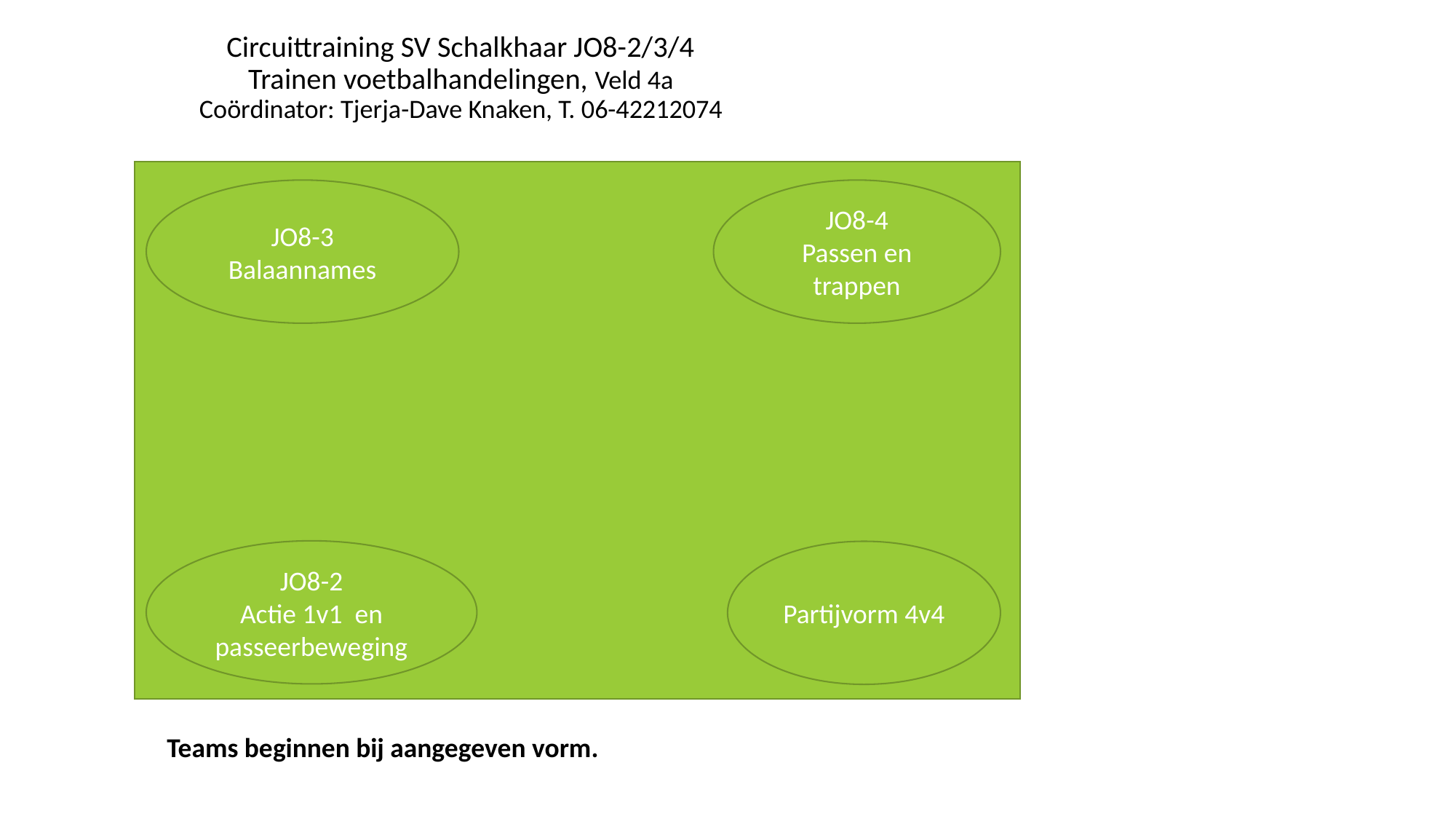

# Circuittraining SV Schalkhaar JO8-2/3/4 Trainen voetbalhandelingen, Veld 4a Coördinator: Tjerja-Dave Knaken, T. 06-42212074

JO8-3
Balaannames
JO8-4
Passen en trappen
,
JO8-2
Actie 1v1  en passeerbeweging

Partijvorm 4v4

Teams beginnen bij aangegeven vorm.